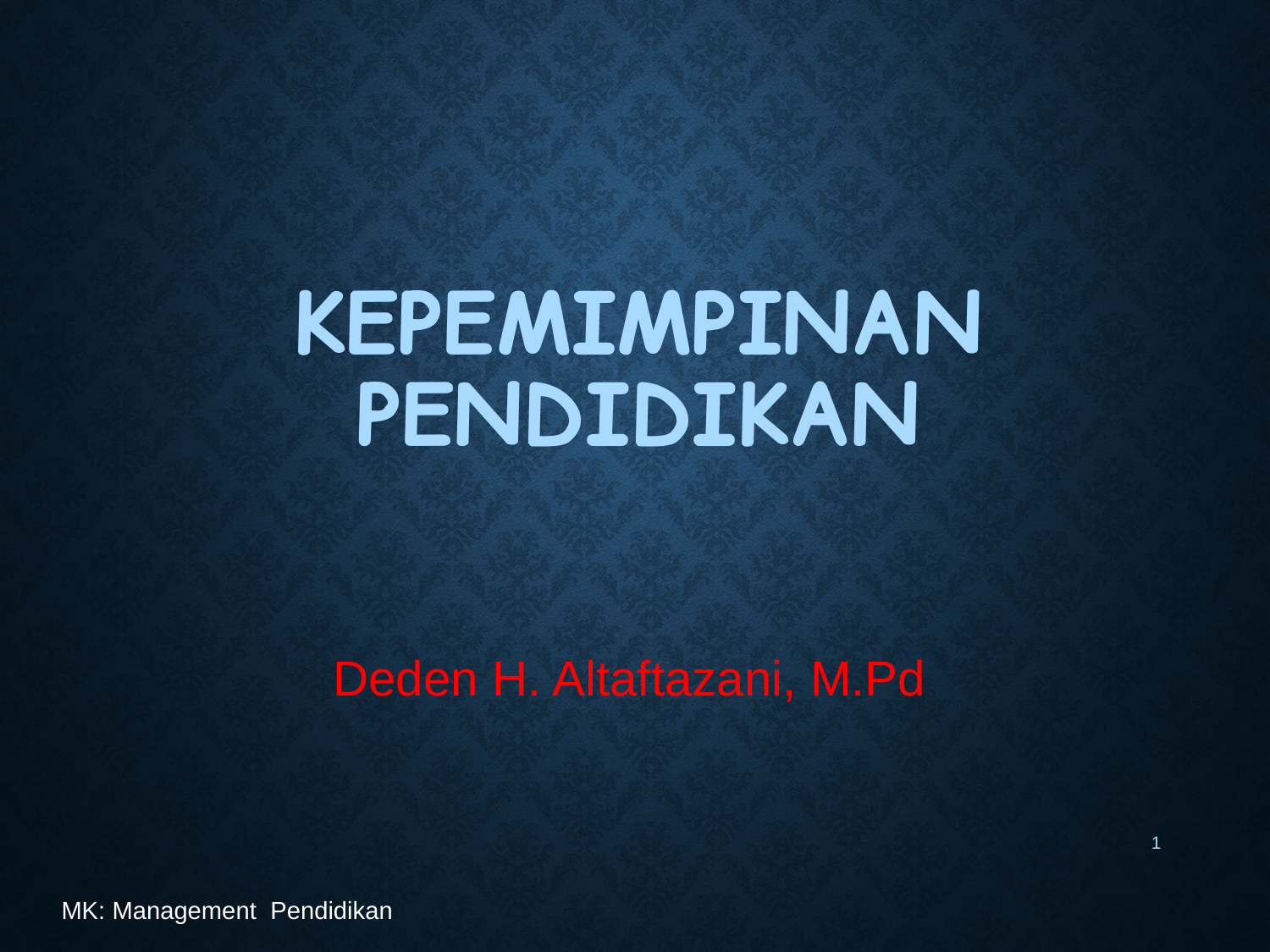

# KEPEMIMPINAN PENDIDIKAN

Deden H. Altaftazani, M.Pd
1
       MK: Management  Pendidikan